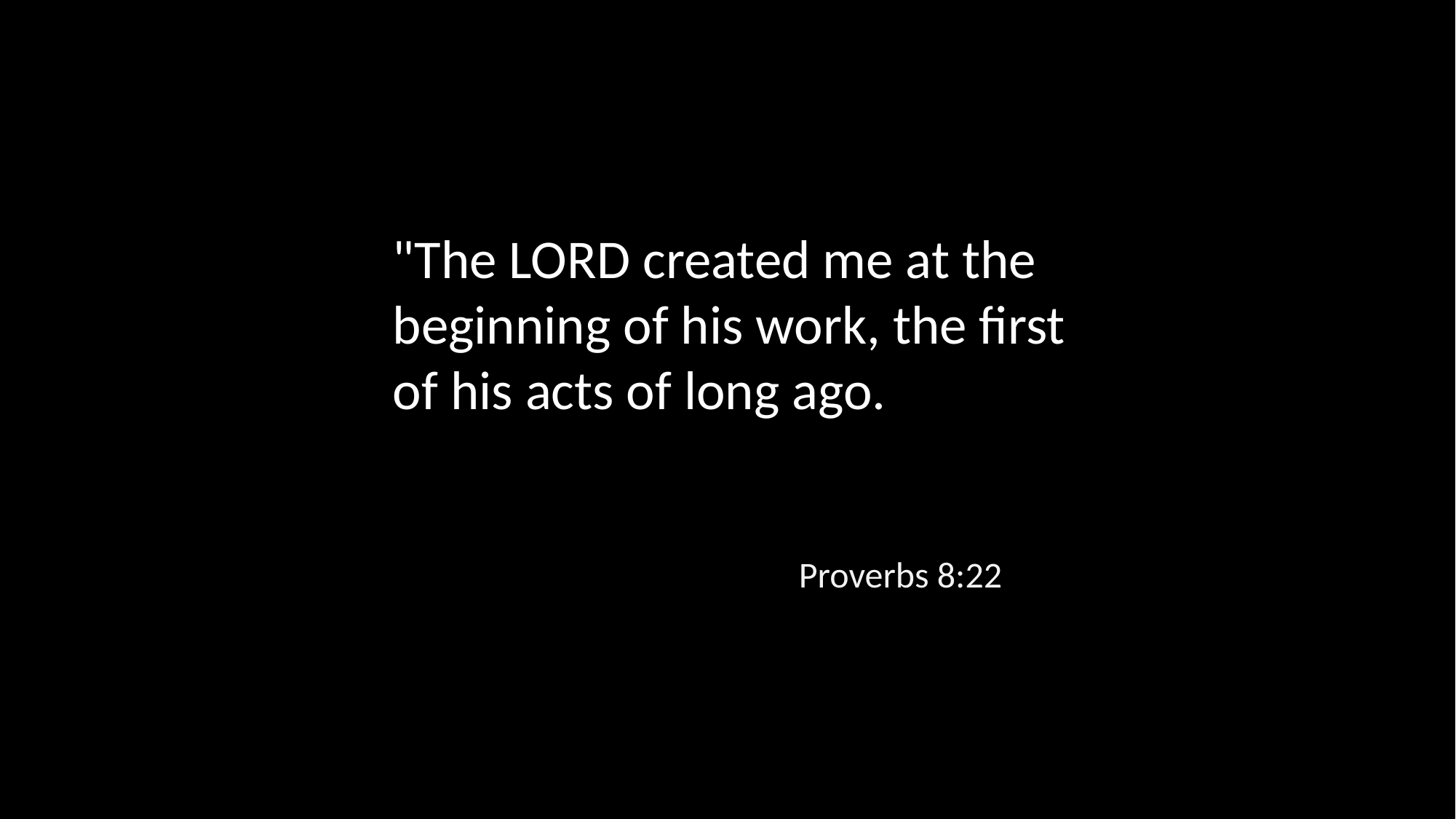

"The LORD created me at the beginning of his work, the first of his acts of long ago.
Proverbs 8:22